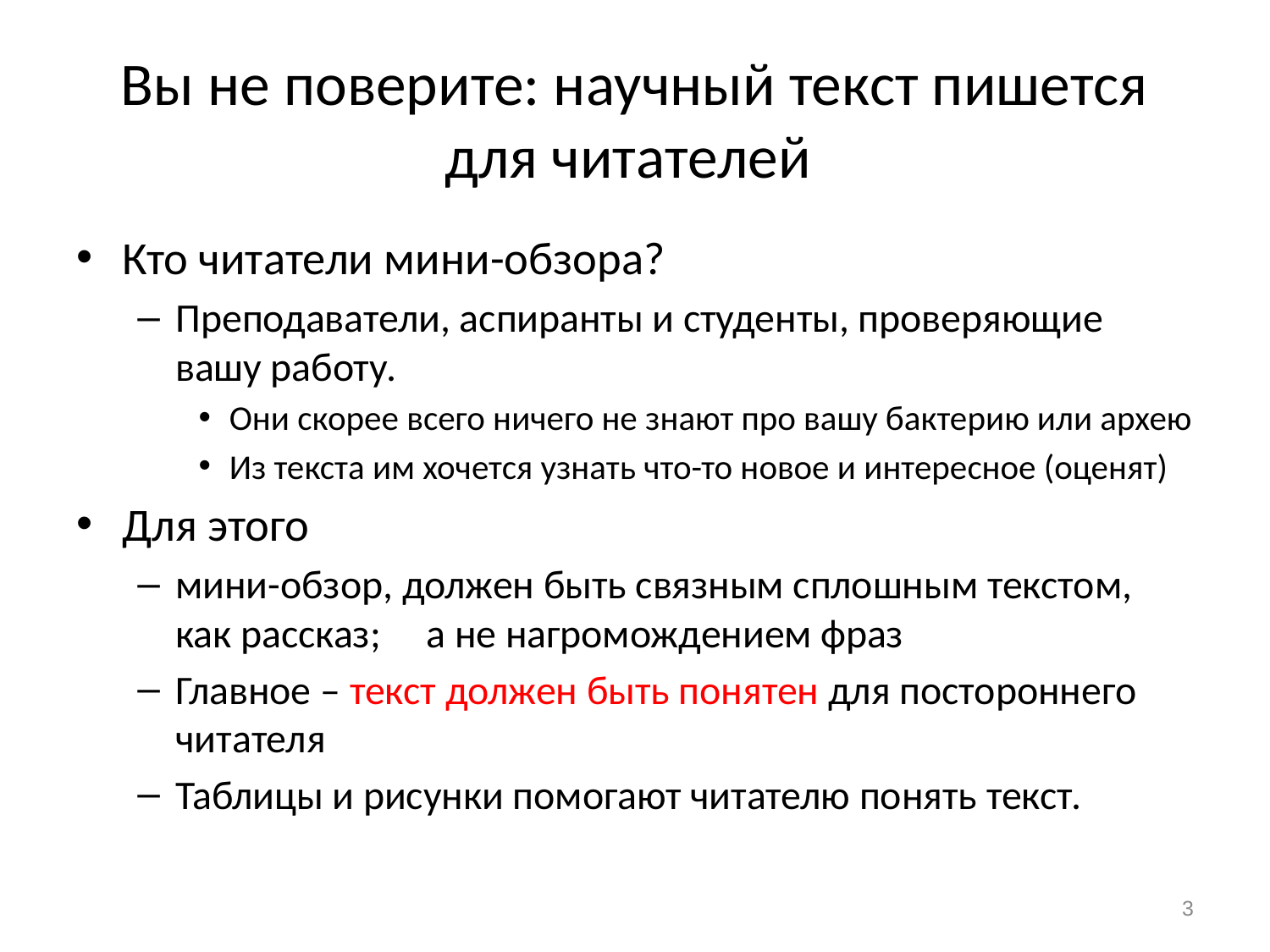

# Вы не поверите: научный текст пишется для читателей
Кто читатели мини-обзора?
Преподаватели, аспиранты и студенты, проверяющие вашу работу.
Они скорее всего ничего не знают про вашу бактерию или архею
Из текста им хочется узнать что-то новое и интересное (оценят)
Для этого
мини-обзор, должен быть связным сплошным текстом,  как рассказ;     а не нагромождением фраз
Главное – текст должен быть понятен для постороннего читателя
Таблицы и рисунки помогают читателю понять текст.

3